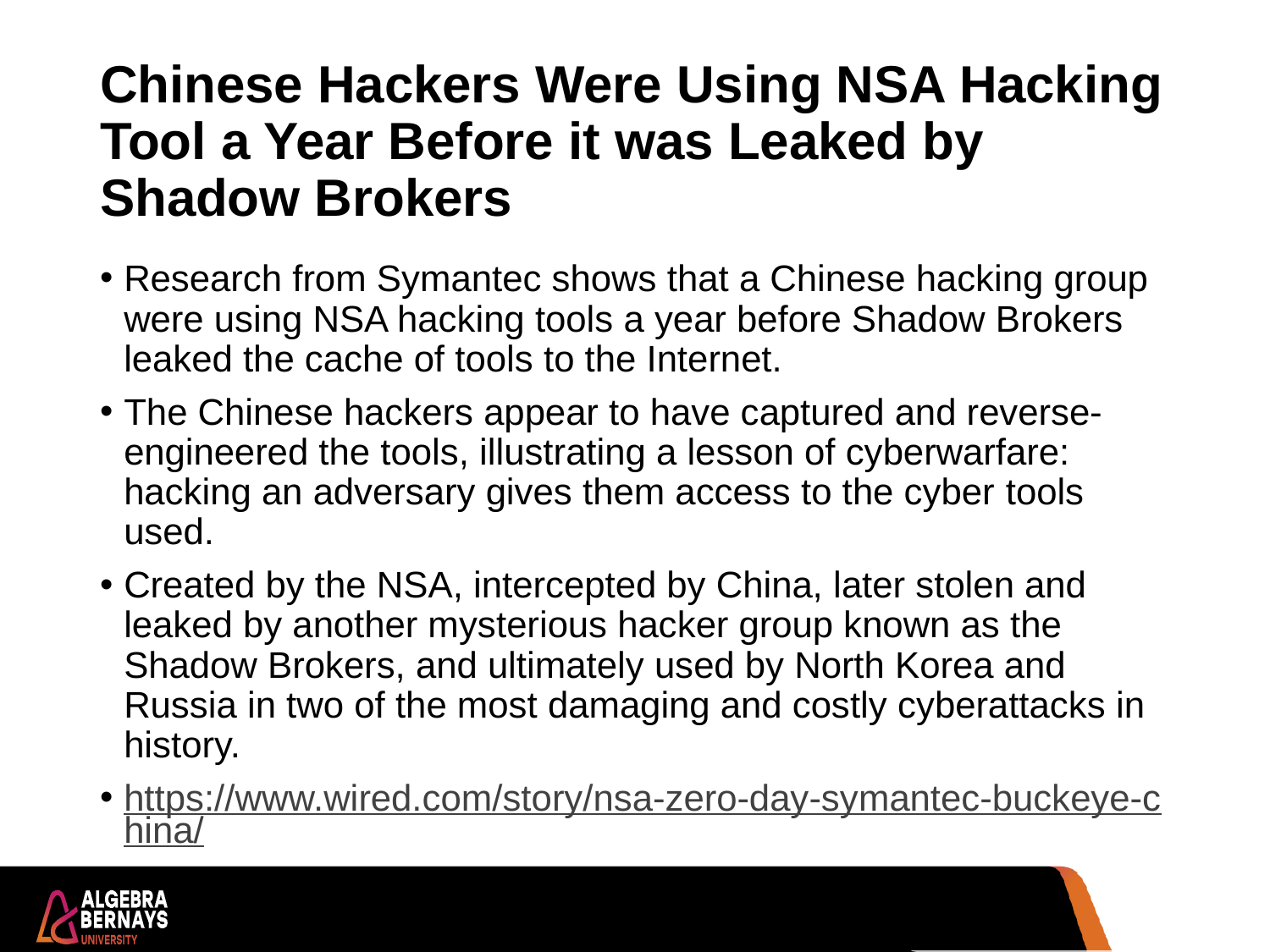

# Chinese Hackers Were Using NSA Hacking Tool a Year Before it was Leaked by Shadow Brokers
Research from Symantec shows that a Chinese hacking group were using NSA hacking tools a year before Shadow Brokers leaked the cache of tools to the Internet.
The Chinese hackers appear to have captured and reverse-engineered the tools, illustrating a lesson of cyberwarfare: hacking an adversary gives them access to the cyber tools used.
Created by the NSA, intercepted by China, later stolen and leaked by another mysterious hacker group known as the Shadow Brokers, and ultimately used by North Korea and Russia in two of the most damaging and costly cyberattacks in history.
https://www.wired.com/story/nsa-zero-day-symantec-buckeye-china/